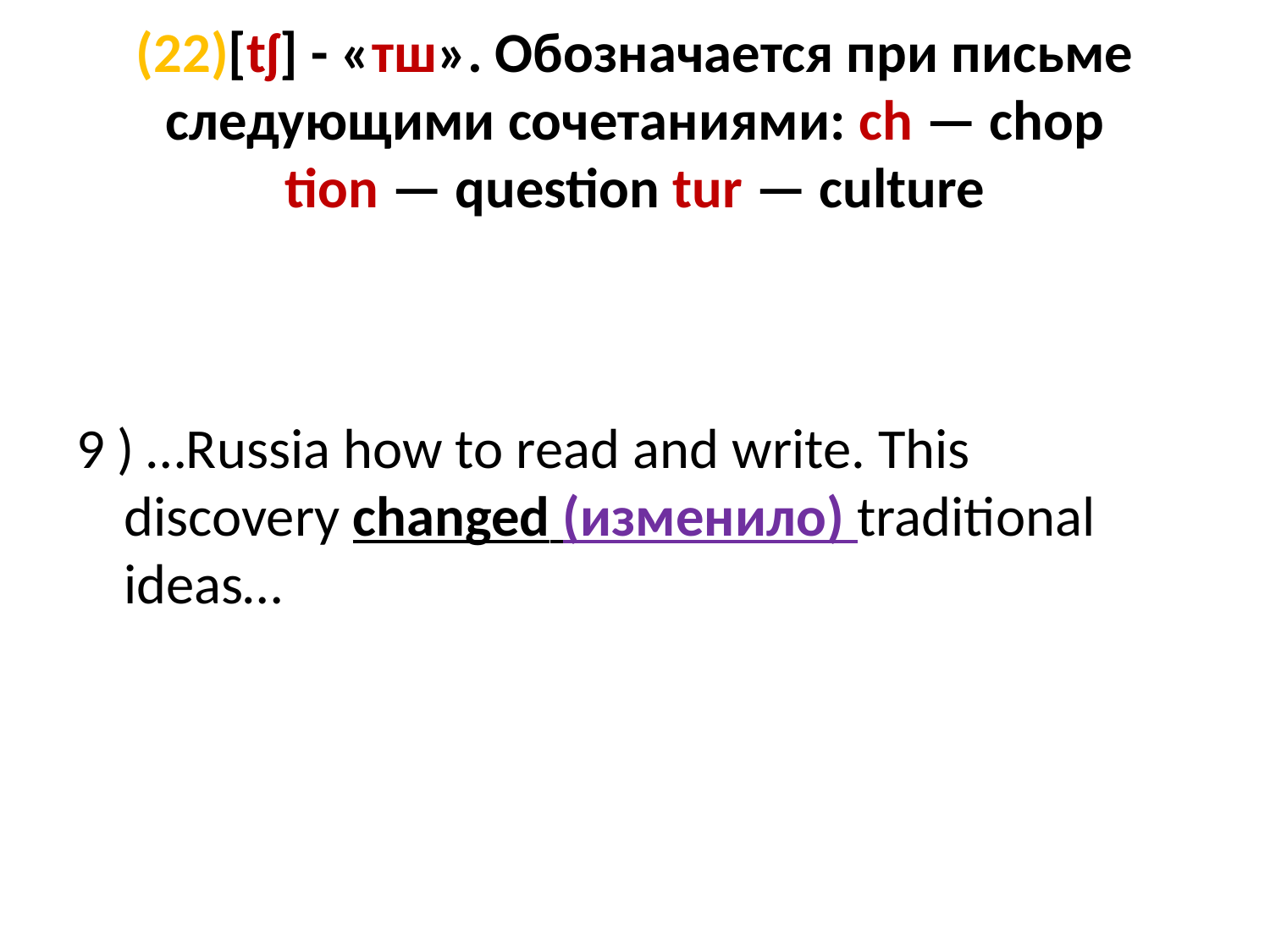

# (22)[tʃ] - «тш». Обозначается при письме следующими сочетаниями: ch — chop tion — question tur — culture
9 ) …Russia how to read and write. This discovery changed (изменило) traditional ideas…